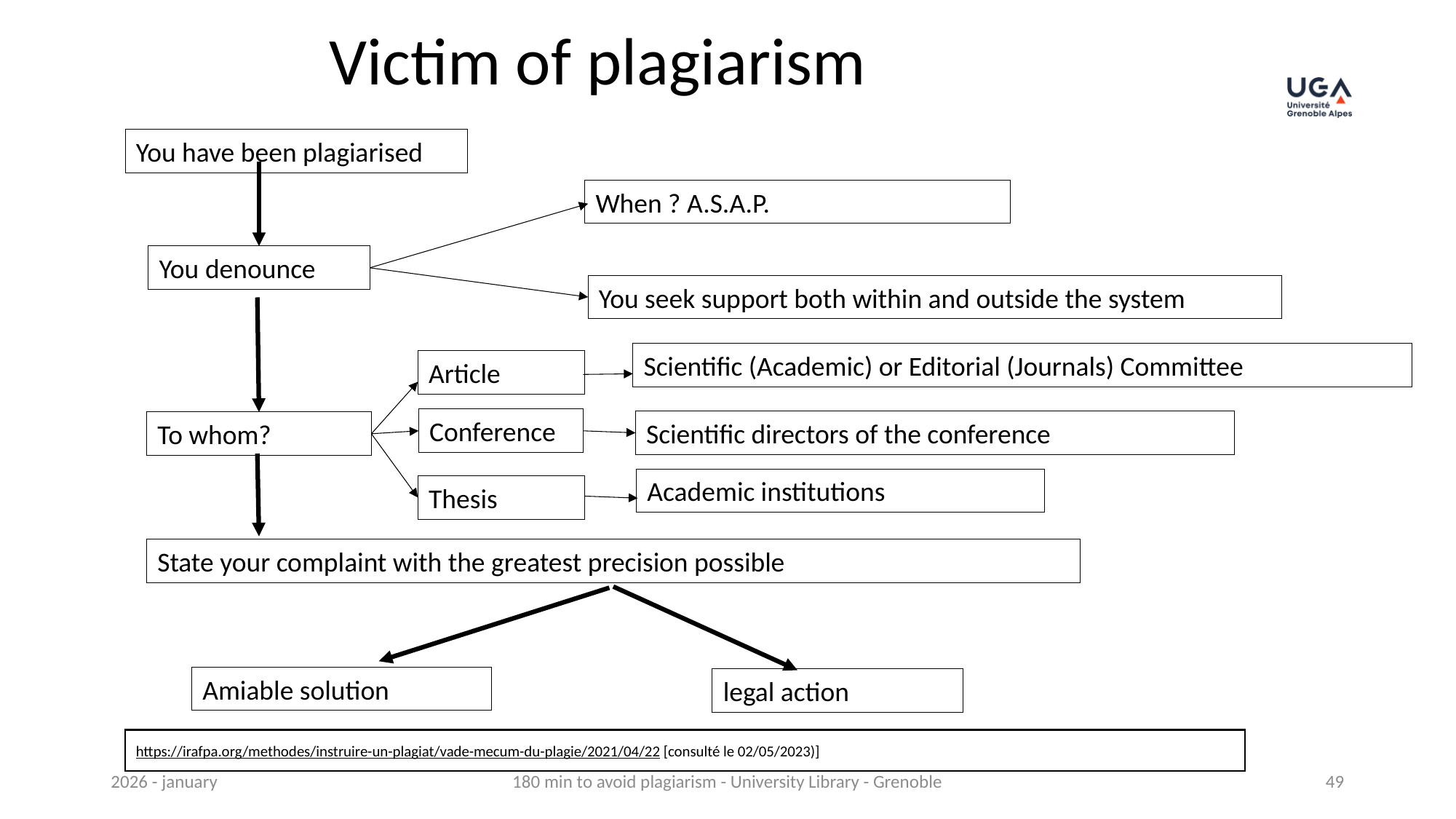

# Victim of plagiarism
You have been plagiarised
When ? A.S.A.P.
You denounce
You seek support both within and outside the system
Scientific (Academic) or Editorial (Journals) Committee
Article
Conference
Scientific directors of the conference
To whom?
Academic institutions
Thesis
State your complaint with the greatest precision possible
Amiable solution
legal action
https://irafpa.org/methodes/instruire-un-plagiat/vade-mecum-du-plagie/2021/04/22 [consulté le 02/05/2023)]
2026 - january
180 min to avoid plagiarism - University Library - Grenoble
49